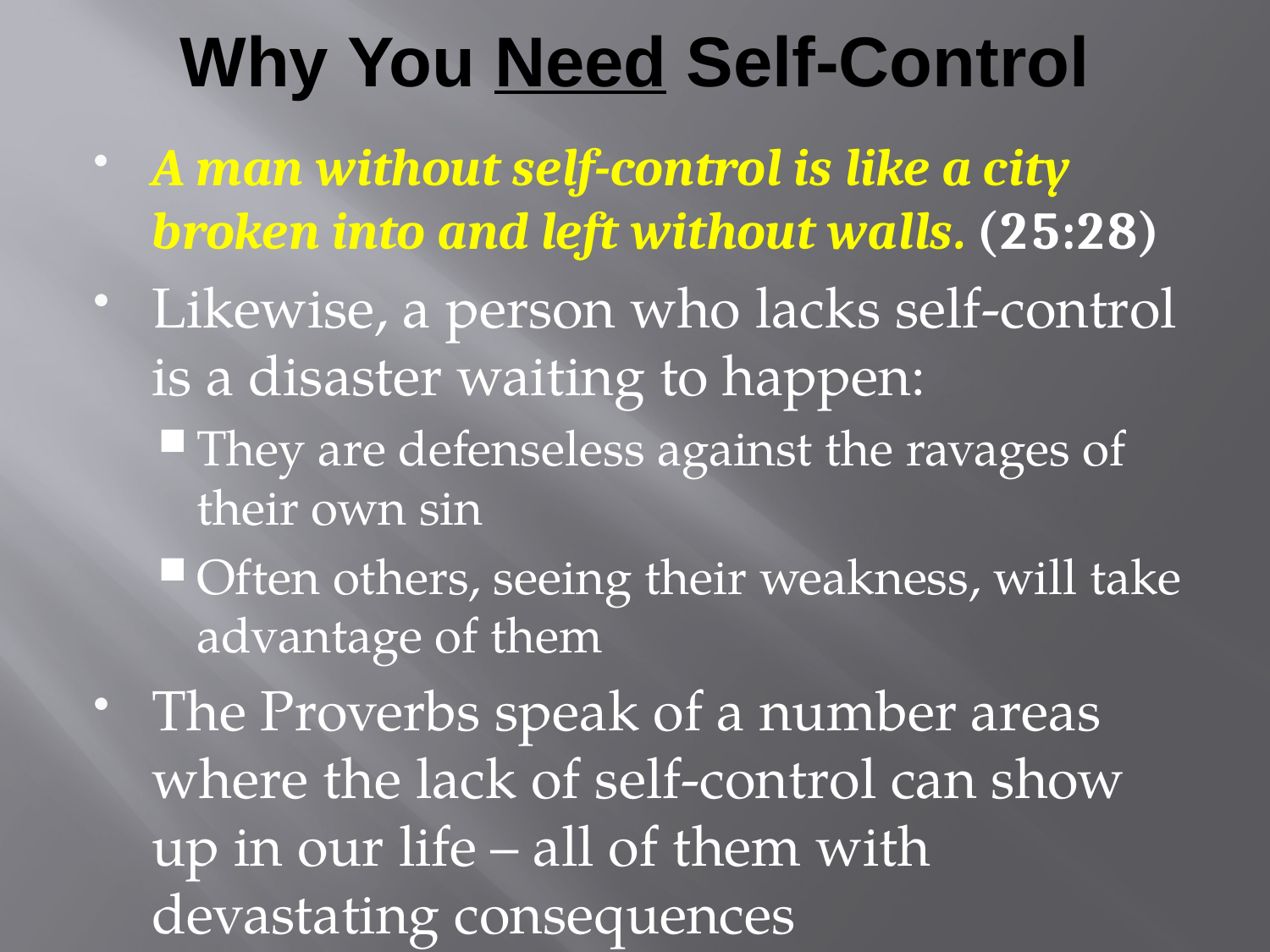

# Why You Need Self-Control
A man without self-control is like a city broken into and left without walls. (25:28)
Likewise, a person who lacks self-control is a disaster waiting to happen:
They are defenseless against the ravages of their own sin
Often others, seeing their weakness, will take advantage of them
The Proverbs speak of a number areas where the lack of self-control can show up in our life – all of them with devastating consequences